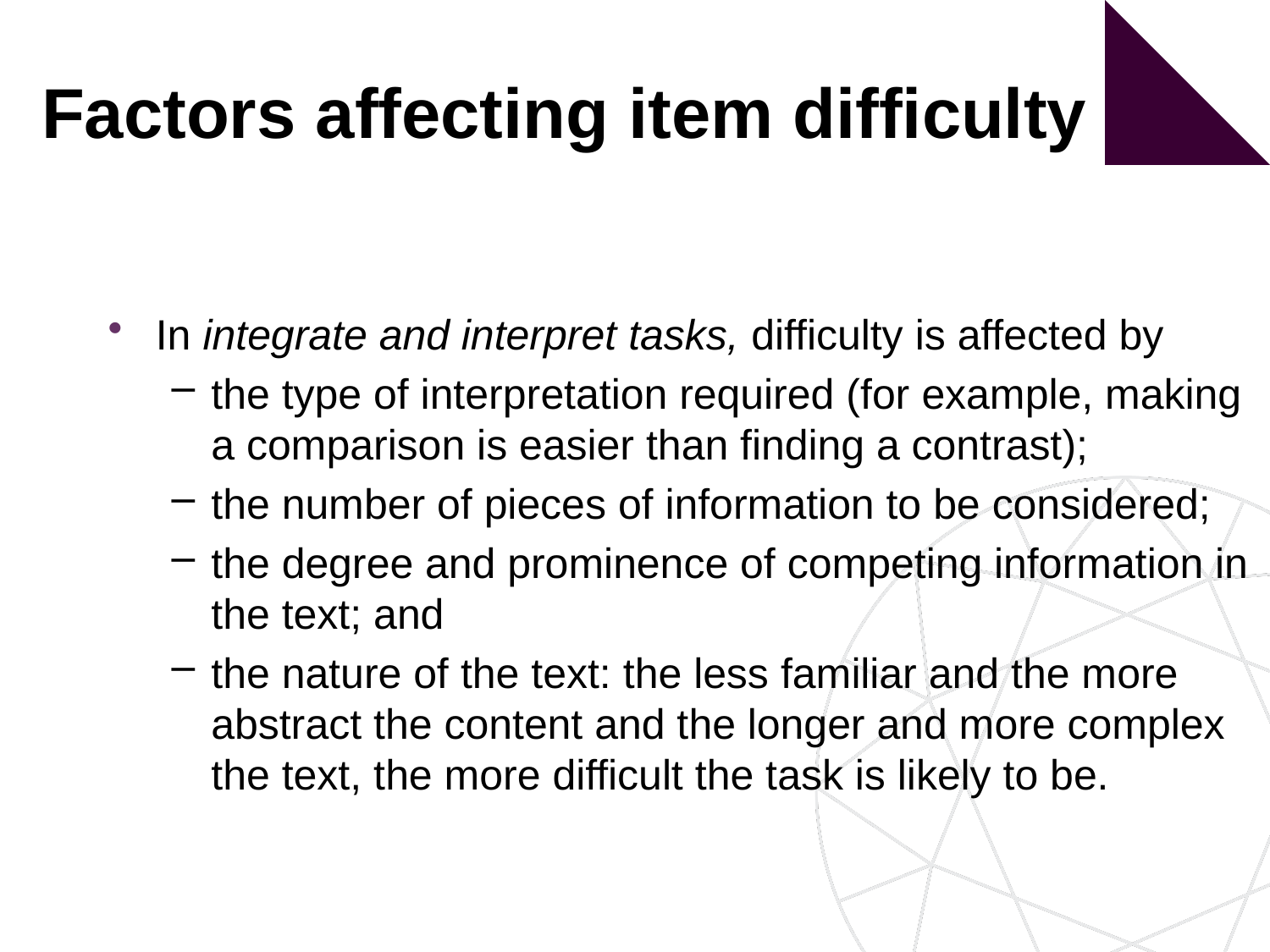

Factors affecting item difficulty
In integrate and interpret tasks, difficulty is affected by
the type of interpretation required (for example, making a comparison is easier than finding a contrast);
the number of pieces of information to be considered;
the degree and prominence of competing information in the text; and
the nature of the text: the less familiar and the more abstract the content and the longer and more complex the text, the more difficult the task is likely to be.